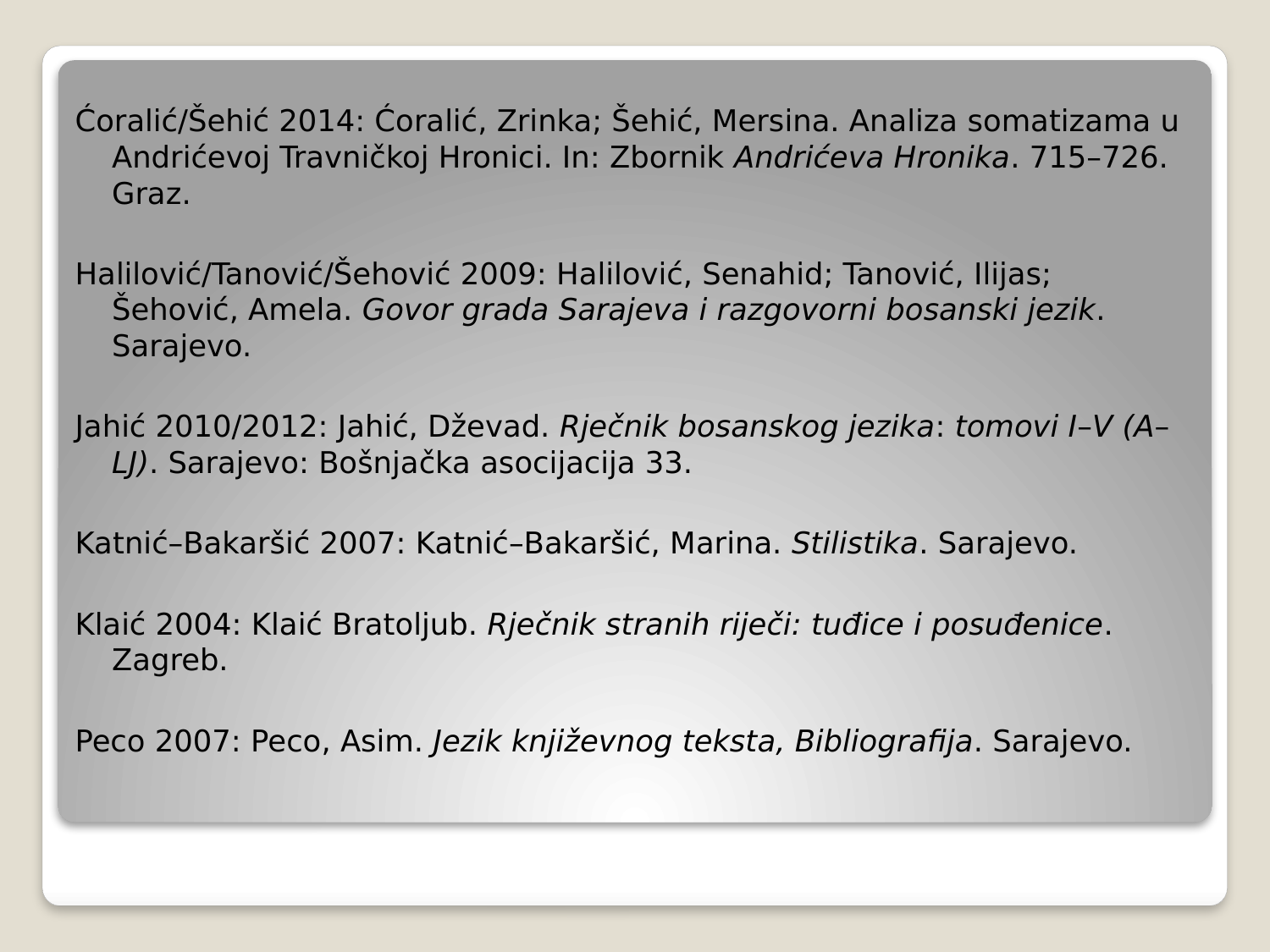

Ćoralić/Šehić 2014: Ćoralić, Zrinka; Šehić, Mersina. Analiza somatizama u Andrićevoj Travničkoj Hronici. In: Zbornik Andrićeva Hronika. 715–726. Graz.

Halilović/Tanović/Šehović 2009: Halilović, Senahid; Tanović, Ilijas; Šehović, Amela. Govor grada Sarajeva i razgovorni bosanski jezik. Sarajevo.

Jahić 2010/2012: Jahić, Dževad. Rječnik bosanskog jezika: tomovi I–V (A–LJ). Sarajevo: Bošnjačka asocijacija 33.

Katnić–Bakaršić 2007: Katnić–Bakaršić, Marina. Stilistika. Sarajevo.

Klaić 2004: Klaić Bratoljub. Rječnik stranih riječi: tuđice i posuđenice. Zagreb.

Peco 2007: Peco, Asim. Jezik književnog teksta, Bibliografija. Sarajevo.